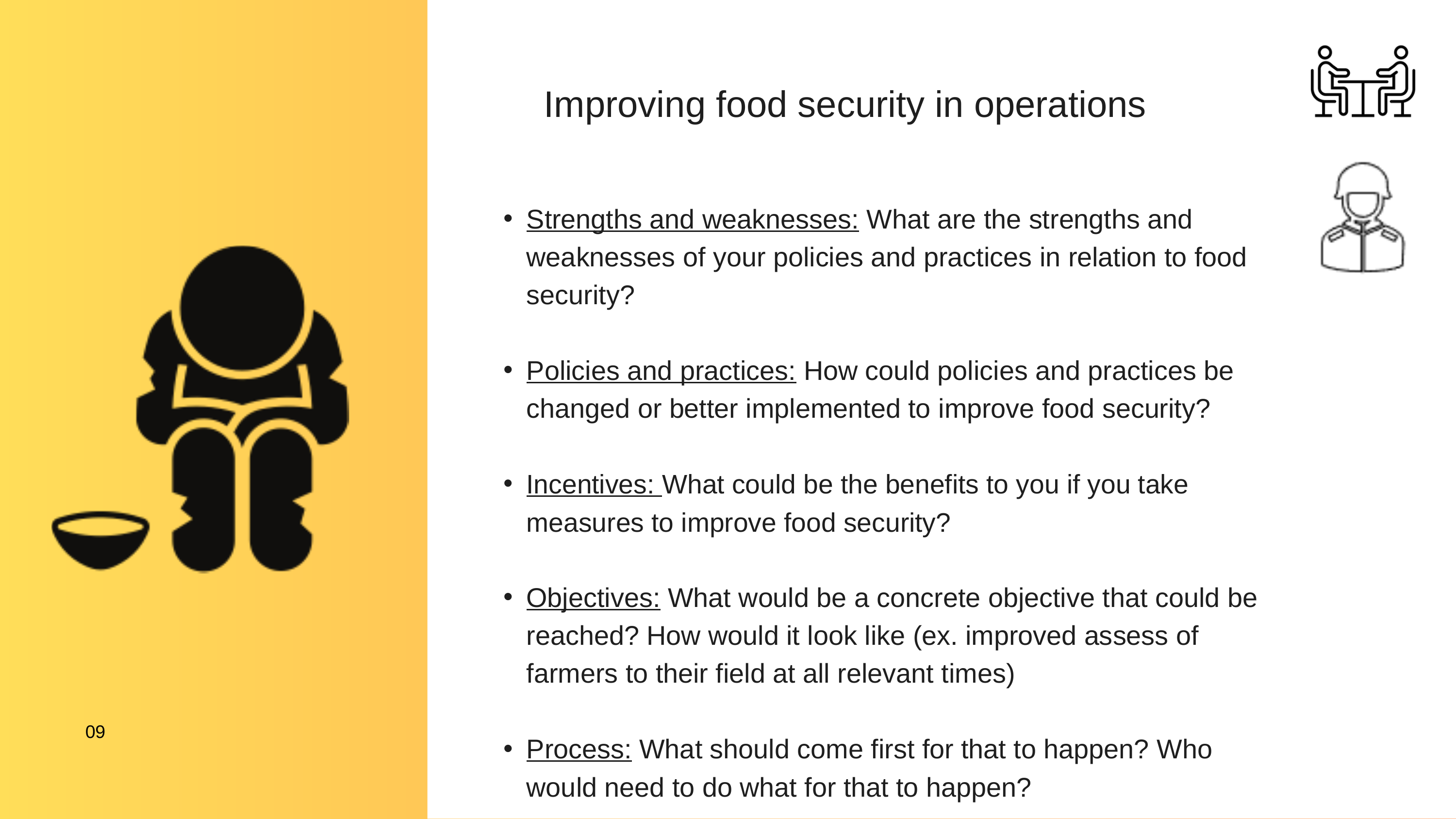

Improving food security in operations

Strengths and weaknesses: What are the strengths and weaknesses of your policies and practices in relation to food security?​

Policies and practices: How could policies and practices be changed or better implemented to improve food security?​

Incentives: What could be the benefits to you if you take measures to improve food security?

Objectives: What would be a concrete objective that could be reached? How would it look like (ex. improved assess of farmers to their field at all relevant times)​

Process: What should come first for that to happen? ​Who would need to do what for that to happen?

09